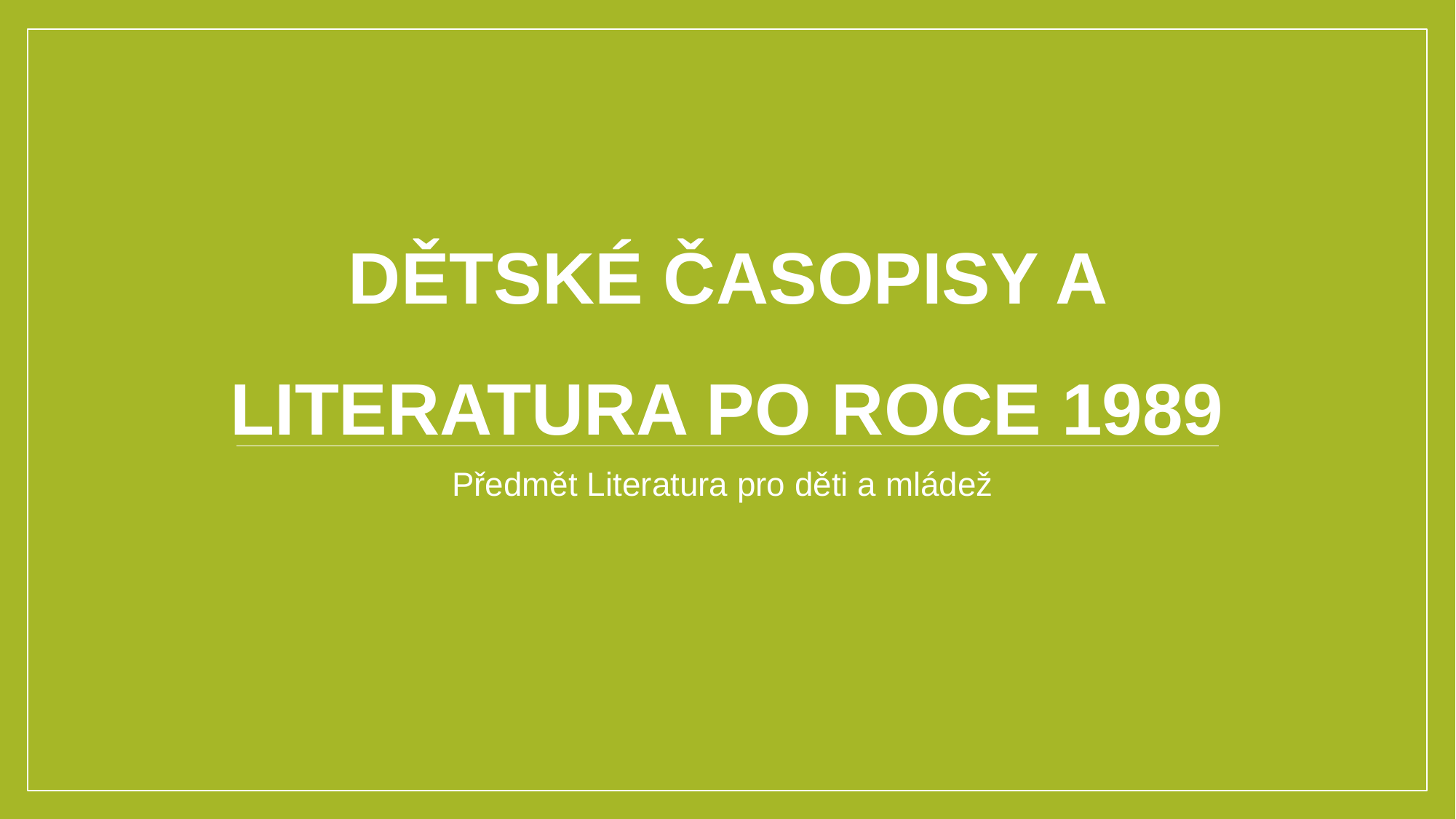

# Dětské časopisy a literatura po roce 1989
Předmět Literatura pro děti a mládež